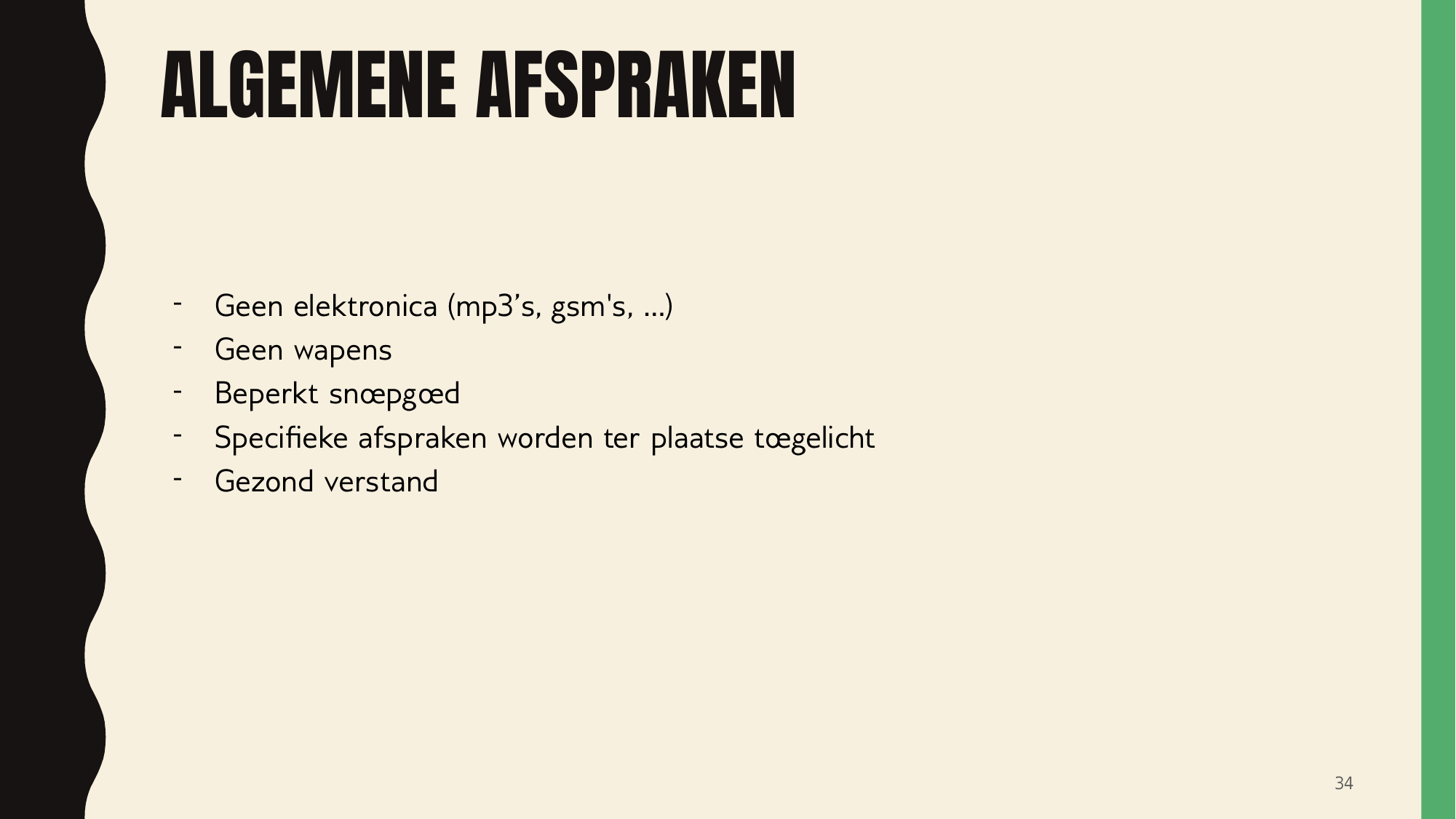

# ALGEMENE AFSPRAKEN
Geen elektronica (mp3’s, gsm's, …)​
Geen wapens​
Beperkt snoepgoed​
Specifieke afspraken worden ter plaatse toegelicht​
Gezond verstand​
34